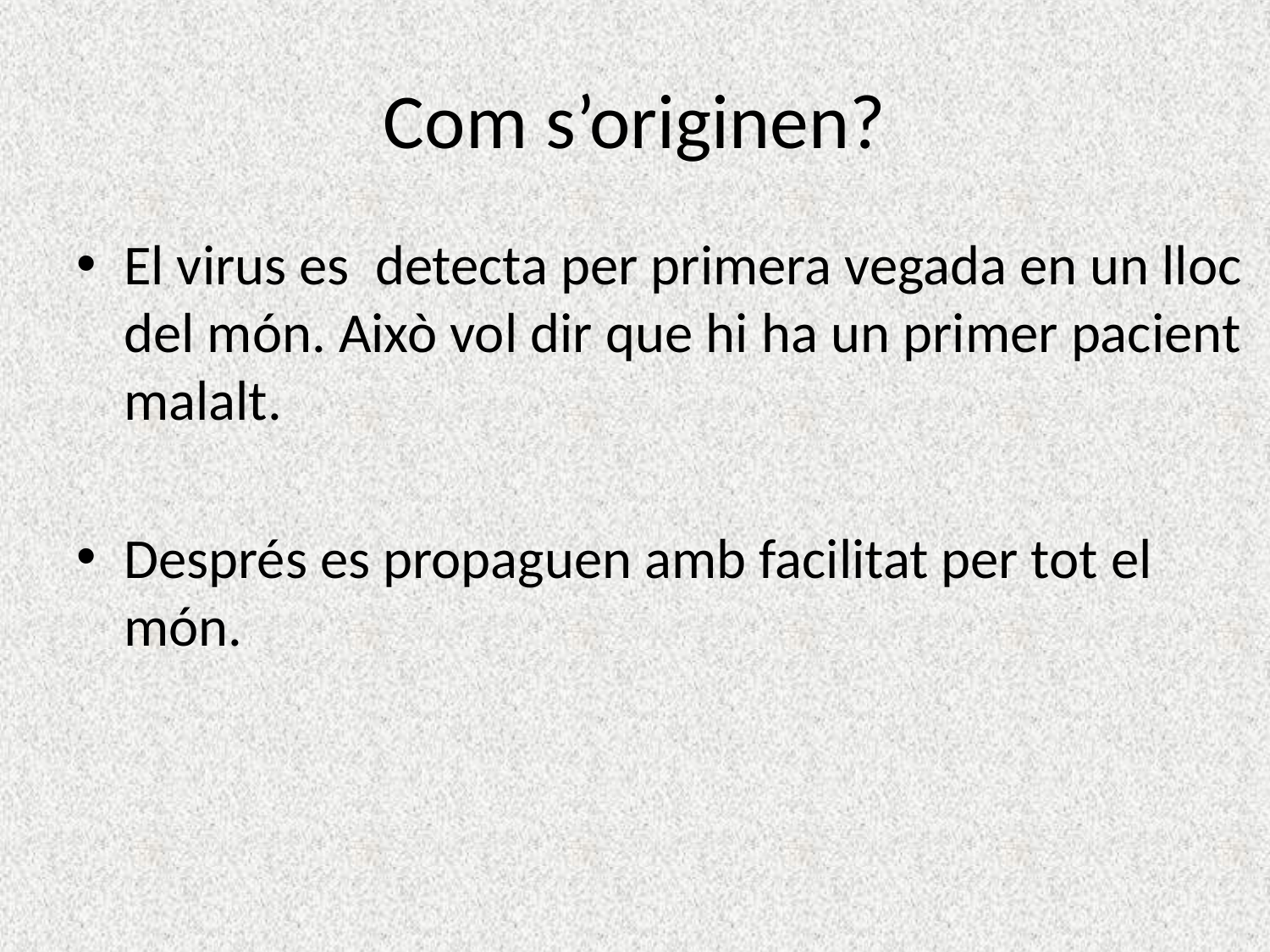

# Com s’originen?
El virus es  detecta per primera vegada en un lloc del món. Això vol dir que hi ha un primer pacient malalt.

Després es propaguen amb facilitat per tot el món.